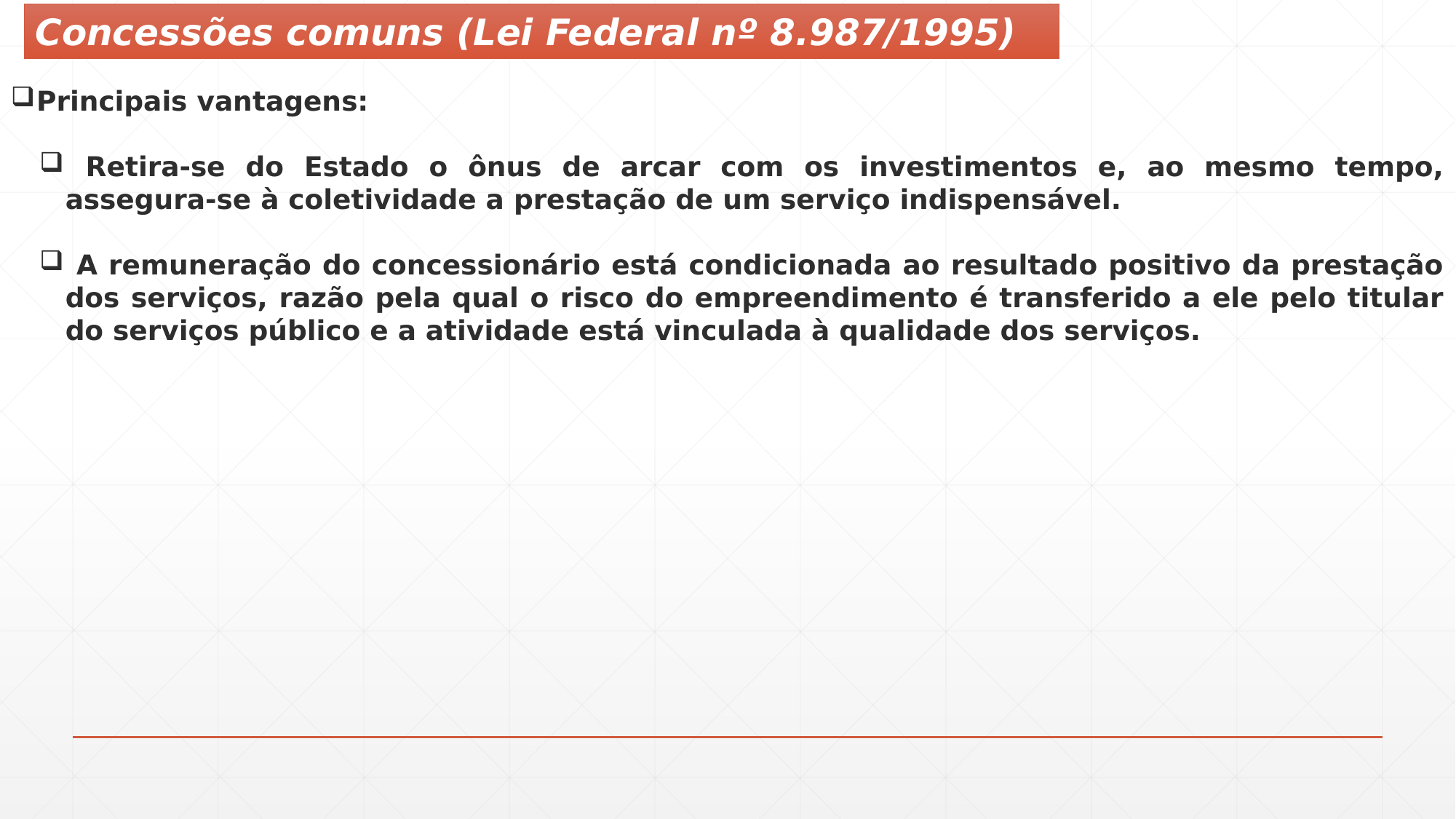

Concessões comuns (Lei Federal nº 8.987/1995)
Principais vantagens:

 Retira-se do Estado o ônus de arcar com os investimentos e, ao mesmo tempo, assegura-se à coletividade a prestação de um serviço indispensável.

 A remuneração do concessionário está condicionada ao resultado positivo da prestação dos serviços, razão pela qual o risco do empreendimento é transferido a ele pelo titular do serviços público e a atividade está vinculada à qualidade dos serviços.